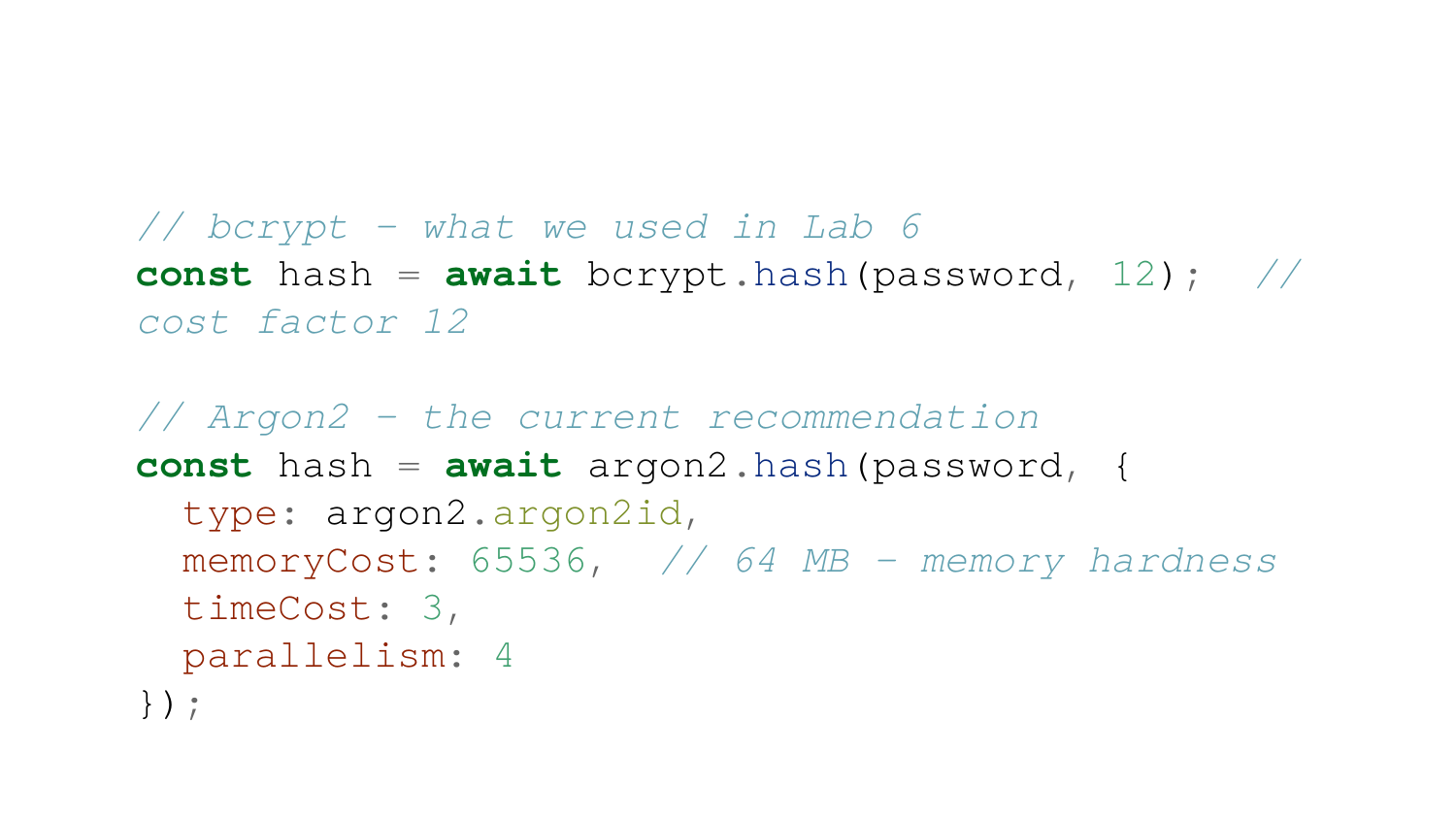

// bcrypt — what we used in Lab 6
const hash = await bcrypt.hash(password, 12);  // cost factor 12
// Argon2 — the current recommendation
const hash = await argon2.hash(password, {
  type: argon2.argon2id,
  memoryCost: 65536,  // 64 MB — memory hardness
  timeCost: 3,
  parallelism: 4
});